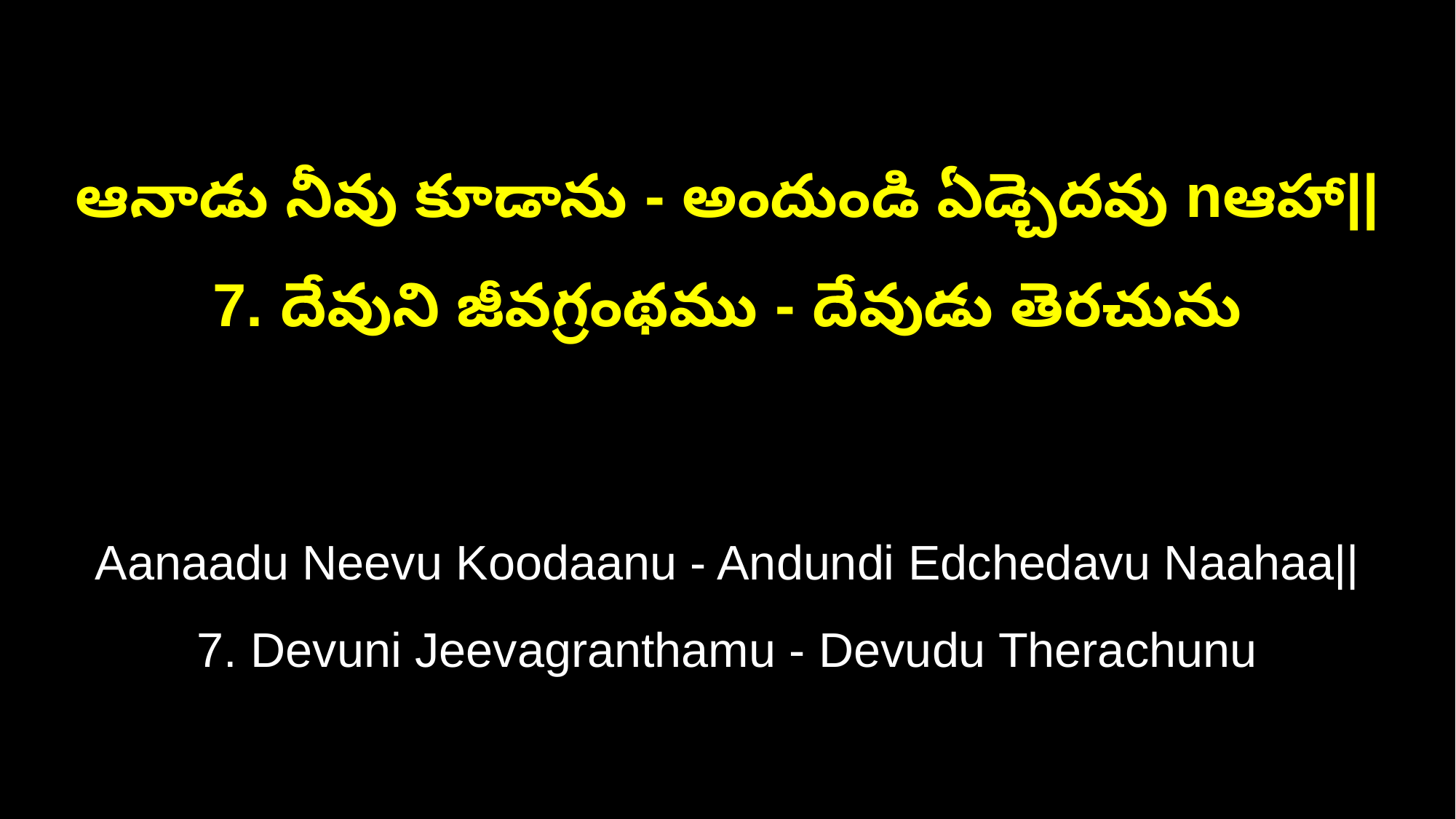

ఆనాడు నీవు కూడాను - అందుండి ఏడ్చెదవు nఆహా||
7. దేవుని జీవగ్రంథము - దేవుడు తెరచును
Aanaadu Neevu Koodaanu - Andundi Edchedavu Naahaa||
7. Devuni Jeevagranthamu - Devudu Therachunu